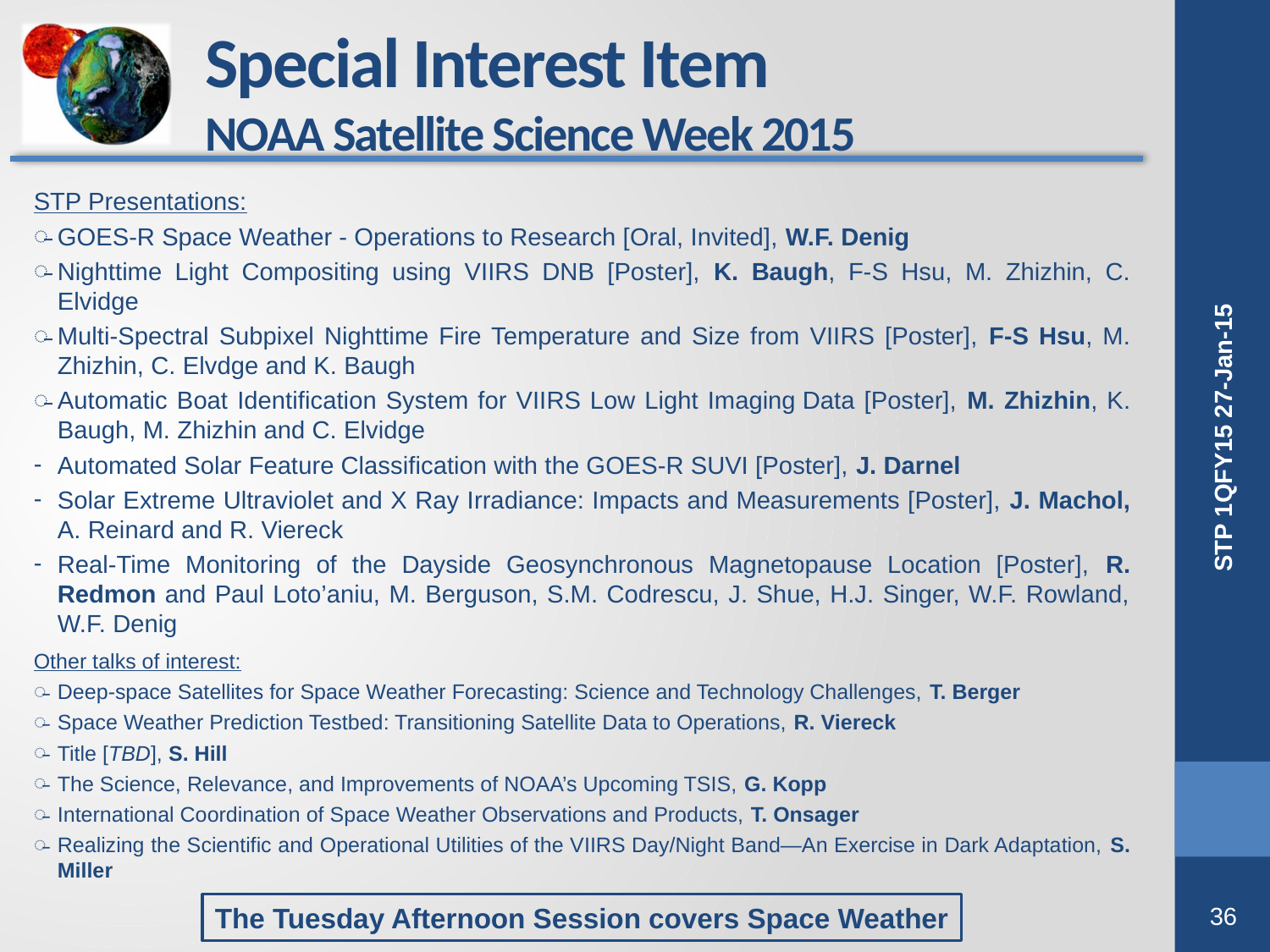

Special Interest Item
NOAA Satellite Science Week 2015
STP Presentations:
GOES-R Space Weather - Operations to Research [Oral, Invited], W.F. Denig
Nighttime Light Compositing using VIIRS DNB [Poster], K. Baugh, F-S Hsu, M. Zhizhin, C. Elvidge
Multi-Spectral Subpixel Nighttime Fire Temperature and Size from VIIRS [Poster], F-S Hsu, M. Zhizhin, C. Elvdge and K. Baugh
Automatic Boat Identification System for VIIRS Low Light Imaging Data [Poster], M. Zhizhin, K. Baugh, M. Zhizhin and C. Elvidge
Automated Solar Feature Classification with the GOES-R SUVI [Poster], J. Darnel
Solar Extreme Ultraviolet and X Ray Irradiance: Impacts and Measurements [Poster], J. Machol, A. Reinard and R. Viereck
Real-Time Monitoring of the Dayside Geosynchronous Magnetopause Location [Poster], R. Redmon and Paul Loto’aniu, M. Berguson, S.M. Codrescu, J. Shue, H.J. Singer, W.F. Rowland, W.F. Denig
Other talks of interest:
Deep-space Satellites for Space Weather Forecasting: Science and Technology Challenges, T. Berger
Space Weather Prediction Testbed: Transitioning Satellite Data to Operations, R. Viereck
Title [TBD], S. Hill
The Science, Relevance, and Improvements of NOAA’s Upcoming TSIS, G. Kopp
International Coordination of Space Weather Observations and Products, T. Onsager
Realizing the Scientific and Operational Utilities of the VIIRS Day/Night Band—An Exercise in Dark Adaptation, S. Miller
The Tuesday Afternoon Session covers Space Weather